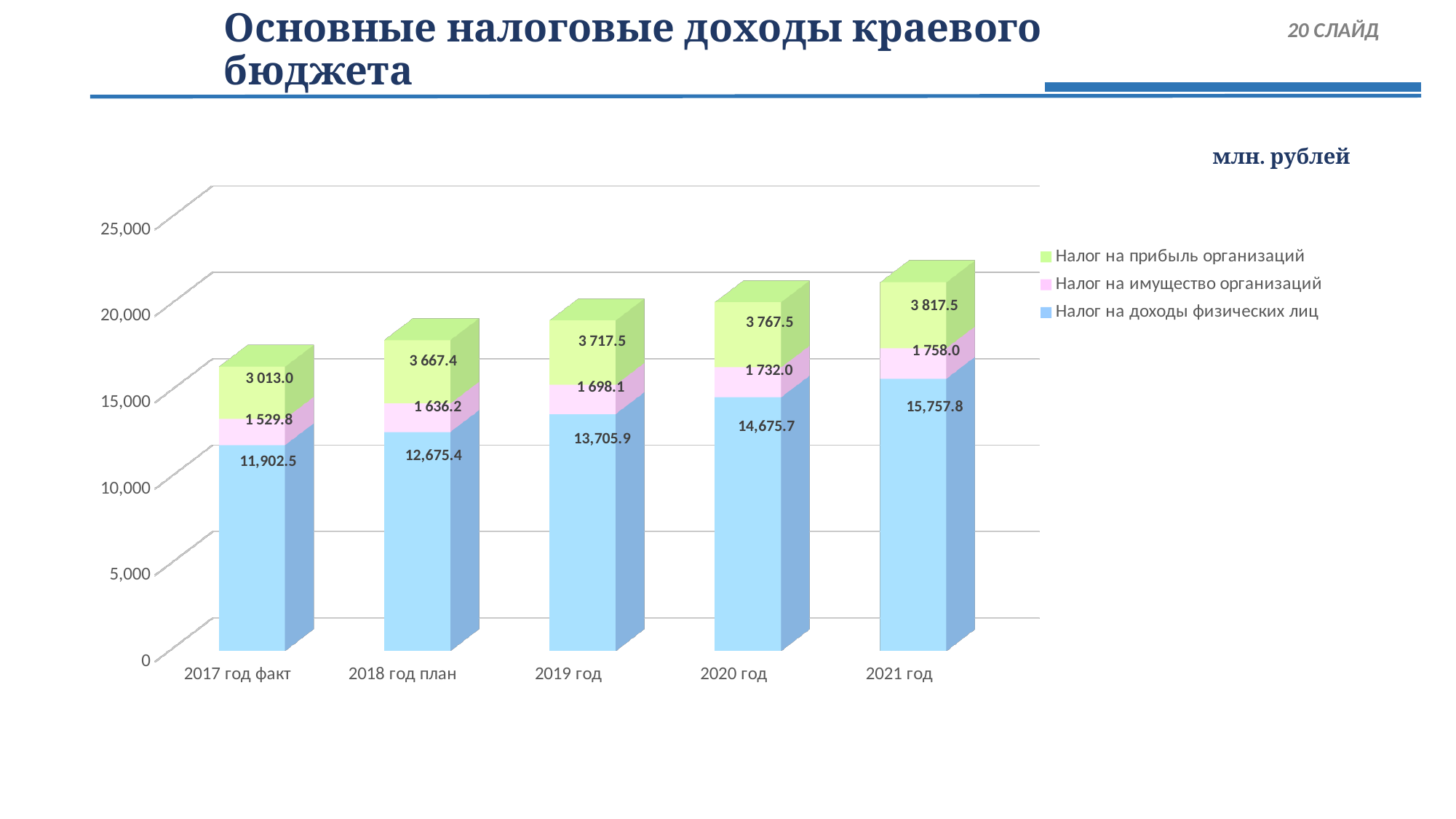

# Основные налоговые доходы краевого бюджета
  20 СЛАЙД

[unsupported chart]

млн. рублей